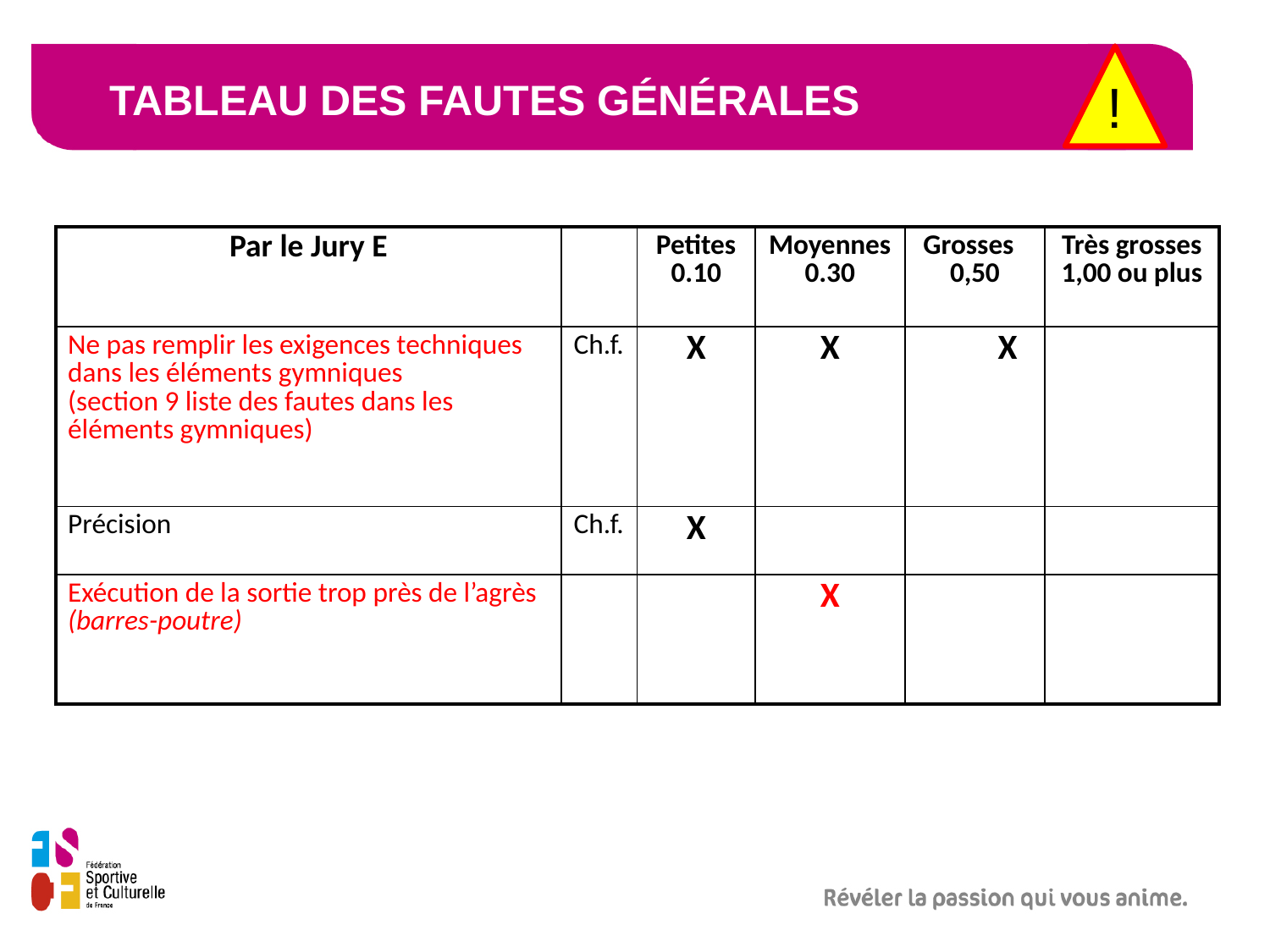

# Tableau des Fautes Générales
!
| Par le Jury E |  | Petites 0.10 | Moyennes 0.30 | Grosses 0,50 | Très grosses 1,00 ou plus |
| --- | --- | --- | --- | --- | --- |
| Ne pas remplir les exigences techniques dans les éléments gymniques (section 9 liste des fautes dans les éléments gymniques) | Ch.f. | X | X | X |  |
| Précision | Ch.f. | X |  |  |  |
| Exécution de la sortie trop près de l’agrès (barres-poutre) |  |  | X |  |  |